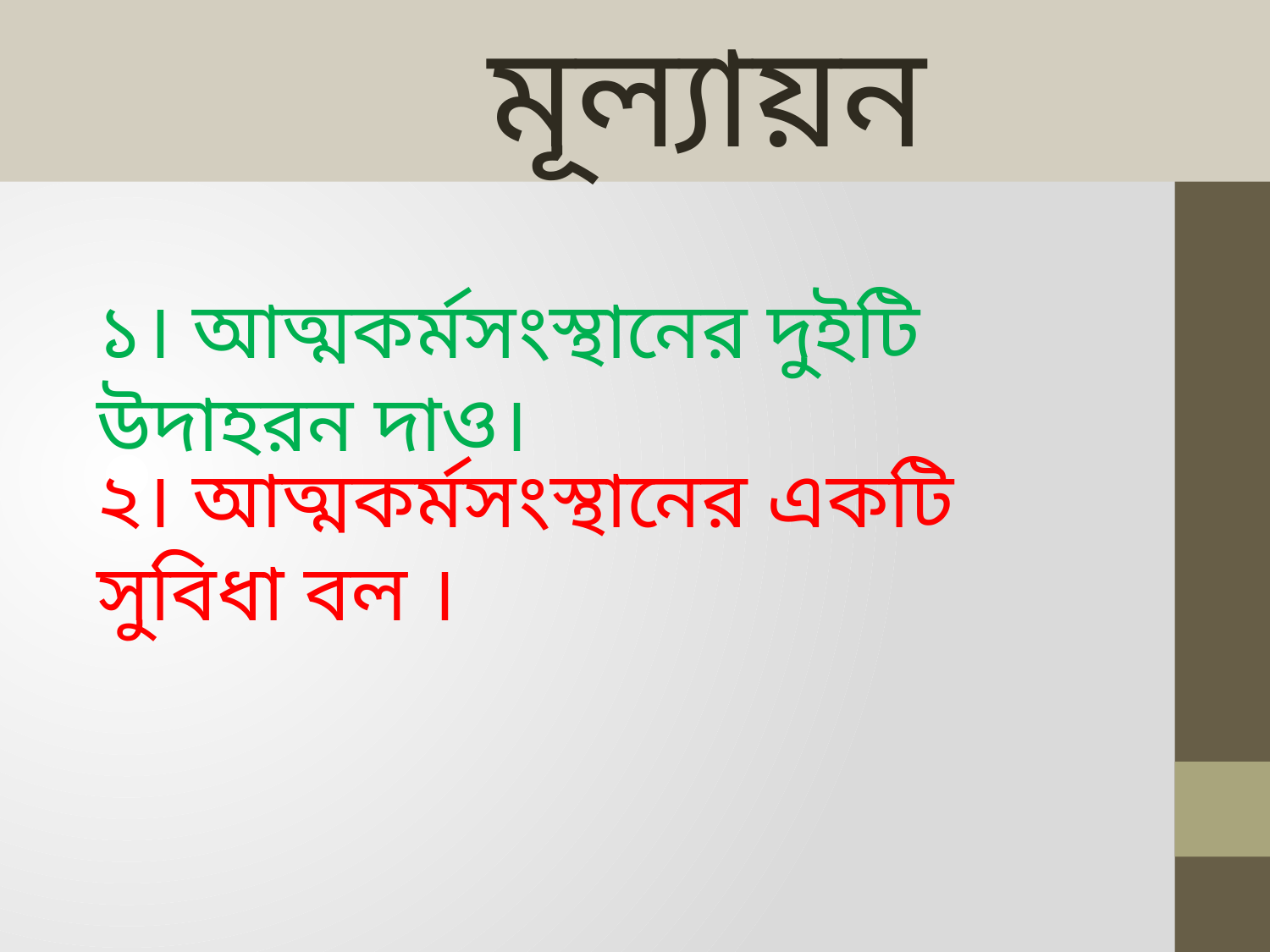

মূল্যায়ন
১। আত্মকর্মসংস্থানের দুইটি উদাহরন দাও।
২। আত্মকর্মসংস্থানের একটি সুবিধা বল ।